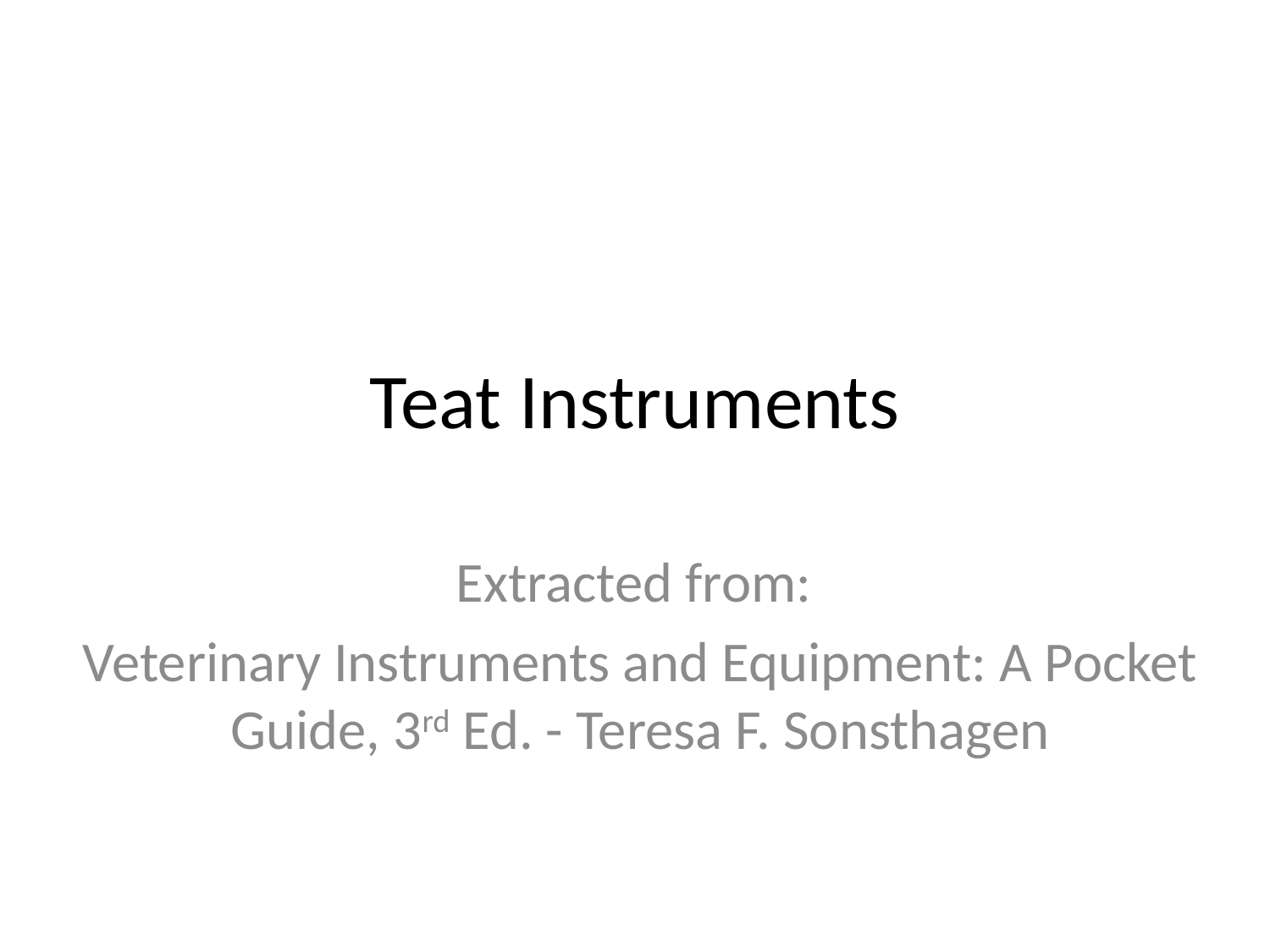

# Teat Instruments
Extracted from:
Veterinary Instruments and Equipment: A Pocket Guide, 3rd Ed. - Teresa F. Sonsthagen